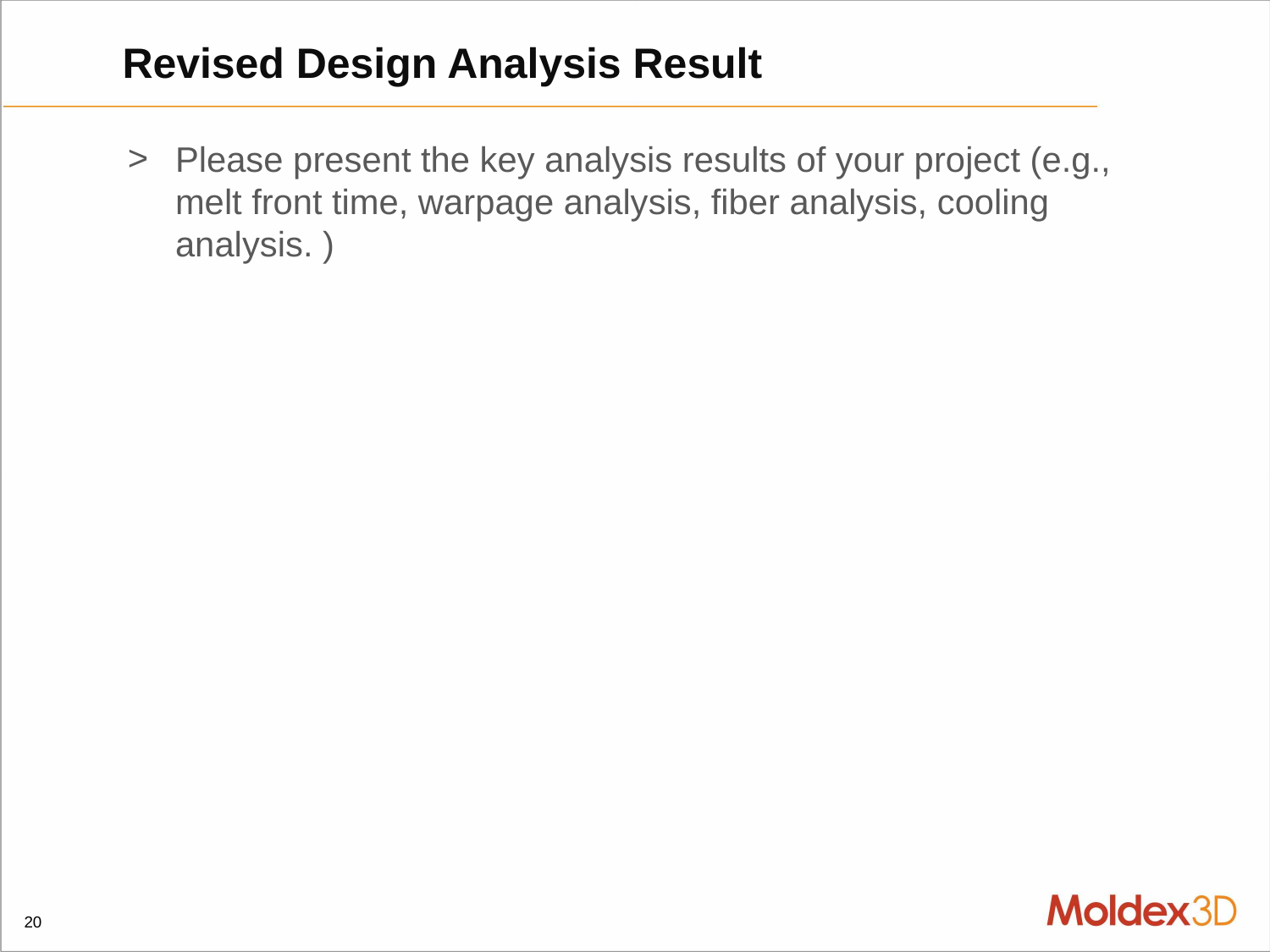

# Revised Design Analysis Result
Please present the key analysis results of your project (e.g., melt front time, warpage analysis, fiber analysis, cooling analysis. )